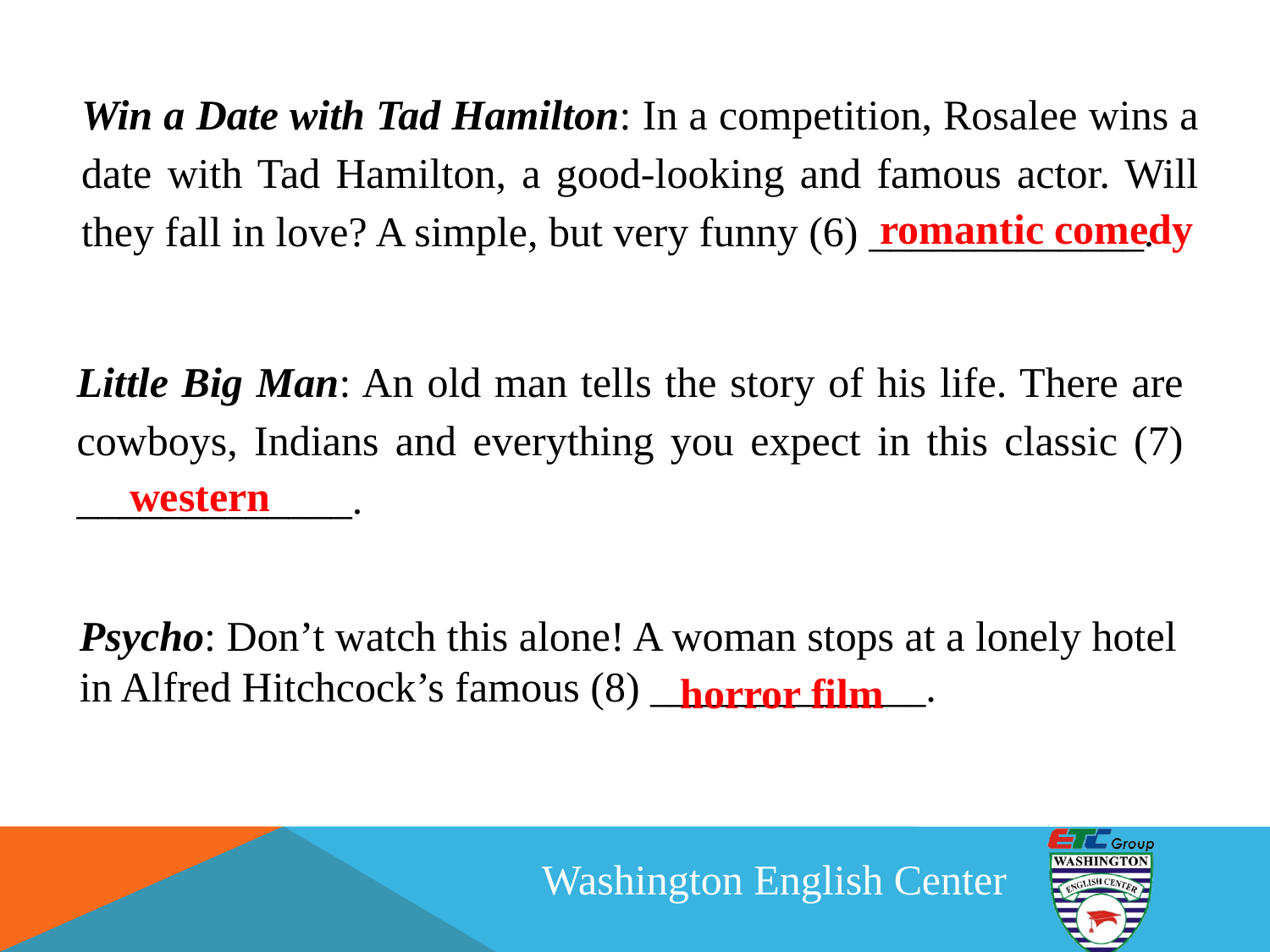

Win a Date with Tad Hamilton: In a competition, Rosalee wins a date with Tad Hamilton, a good-looking and famous actor. Will they fall in love? A simple, but very funny (6) _____________.
romantic comedy
Little Big Man: An old man tells the story of his life. There are cowboys, Indians and everything you expect in this classic (7) _____________.
western
Psycho: Don’t watch this alone! A woman stops at a lonely hotel in Alfred Hitchcock’s famous (8) _____________.
horror film